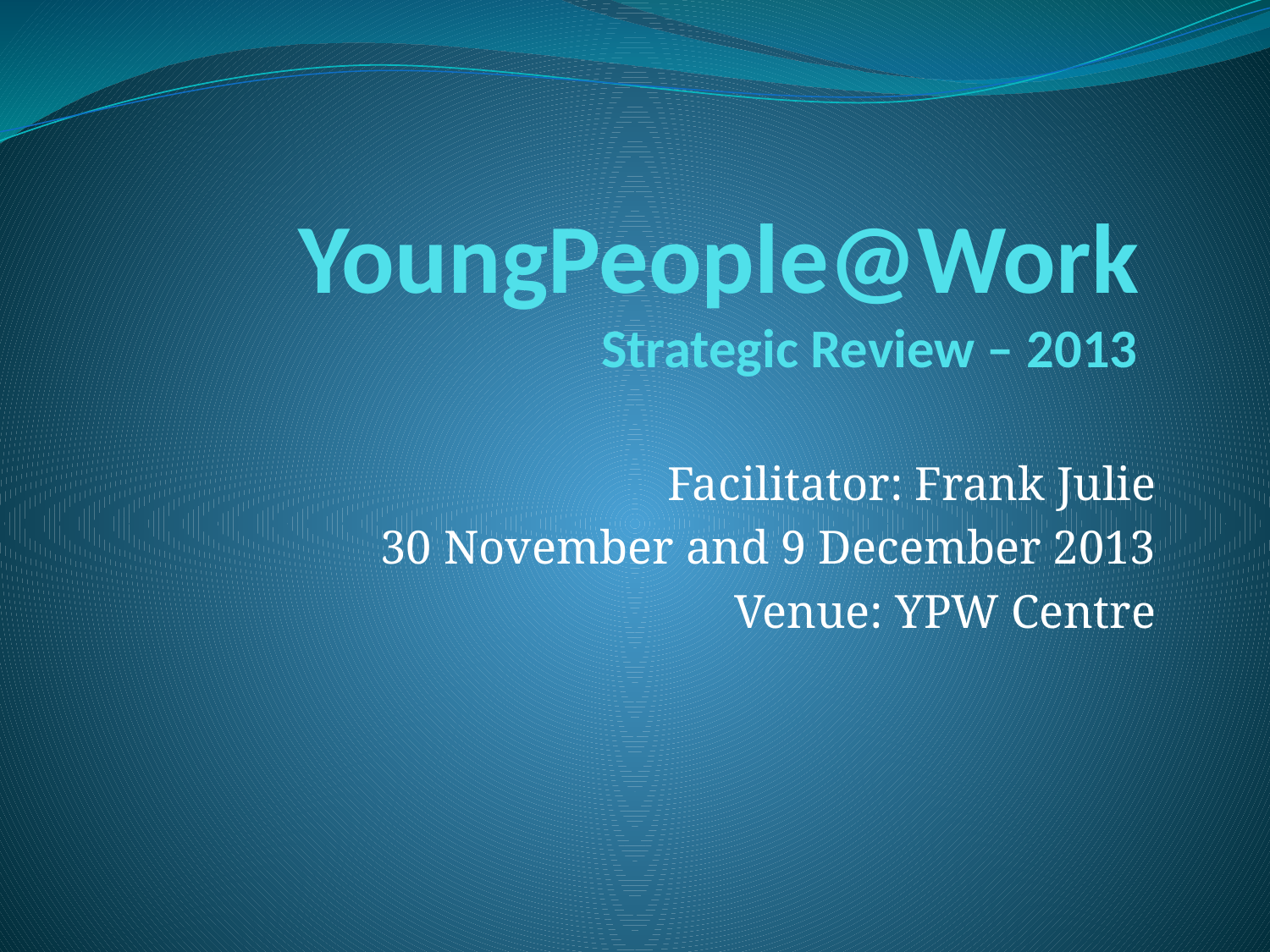

# YoungPeople@Work Strategic Review – 2013
Facilitator: Frank Julie
30 November and 9 December 2013
Venue: YPW Centre